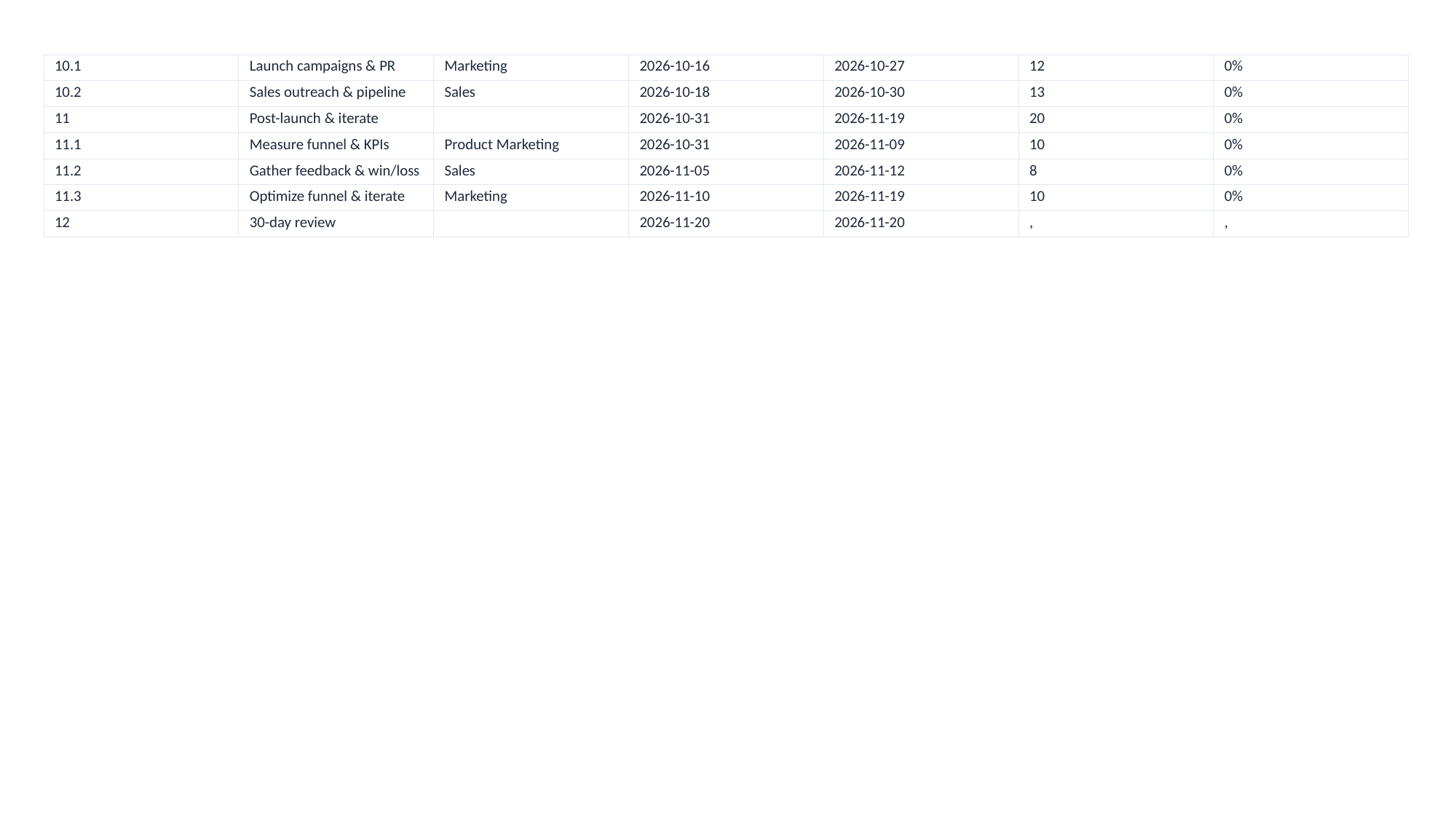

| 10.1 | Launch campaigns & PR | Marketing | 2026-10-16 | 2026-10-27 | 12 | 0% |
| --- | --- | --- | --- | --- | --- | --- |
| 10.2 | Sales outreach & pipeline | Sales | 2026-10-18 | 2026-10-30 | 13 | 0% |
| 11 | Post-launch & iterate |  | 2026-10-31 | 2026-11-19 | 20 | 0% |
| 11.1 | Measure funnel & KPIs | Product Marketing | 2026-10-31 | 2026-11-09 | 10 | 0% |
| 11.2 | Gather feedback & win/loss | Sales | 2026-11-05 | 2026-11-12 | 8 | 0% |
| 11.3 | Optimize funnel & iterate | Marketing | 2026-11-10 | 2026-11-19 | 10 | 0% |
| 12 | 30-day review |  | 2026-11-20 | 2026-11-20 | , | , |